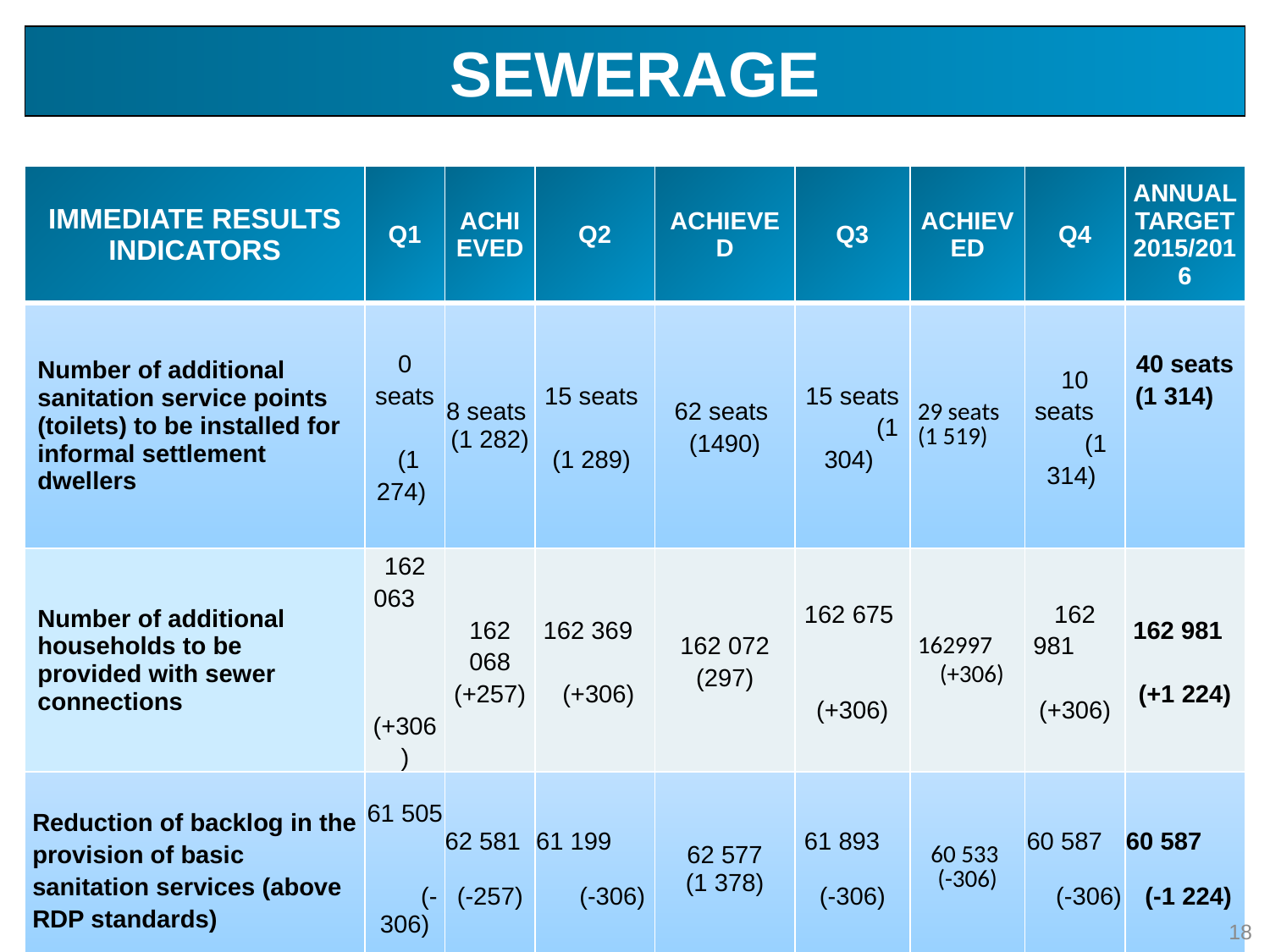

SEWERAGE

| IMMEDIATE RESULTS INDICATORS | Q1 | ACHIEVED | Q2 | ACHIEVED | Q3 | ACHIEVED | Q4 | ANNUAL TARGET 2015/2016 |
| --- | --- | --- | --- | --- | --- | --- | --- | --- |
| Number of additional sanitation service points (toilets) to be installed for informal settlement dwellers | 0 seats (1 274) | 8 seats (1 282) | 15 seats (1 289) | 62 seats (1490) | 15 seats (1 304) | 29 seats (1 519) | 10 seats (1 314) | 40 seats (1 314) |
| Number of additional households to be provided with sewer connections | 162 063 (+306) | 162 068 (+257) | 162 369 (+306) | 162 072 (297) | 162 675 (+306) | 162997        (+306) | 162 981 (+306) | 162 981 (+1 224) |
| Reduction of backlog in the provision of basic sanitation services (above RDP standards) | 61 505 (-306) | 62 581 (-257) | 61 199 (-306) | 62 577 (1 378) | 61 893 (-306) | 60 533 (-306) | 60 587 (-306) | 60 587 (-1 224) |
18